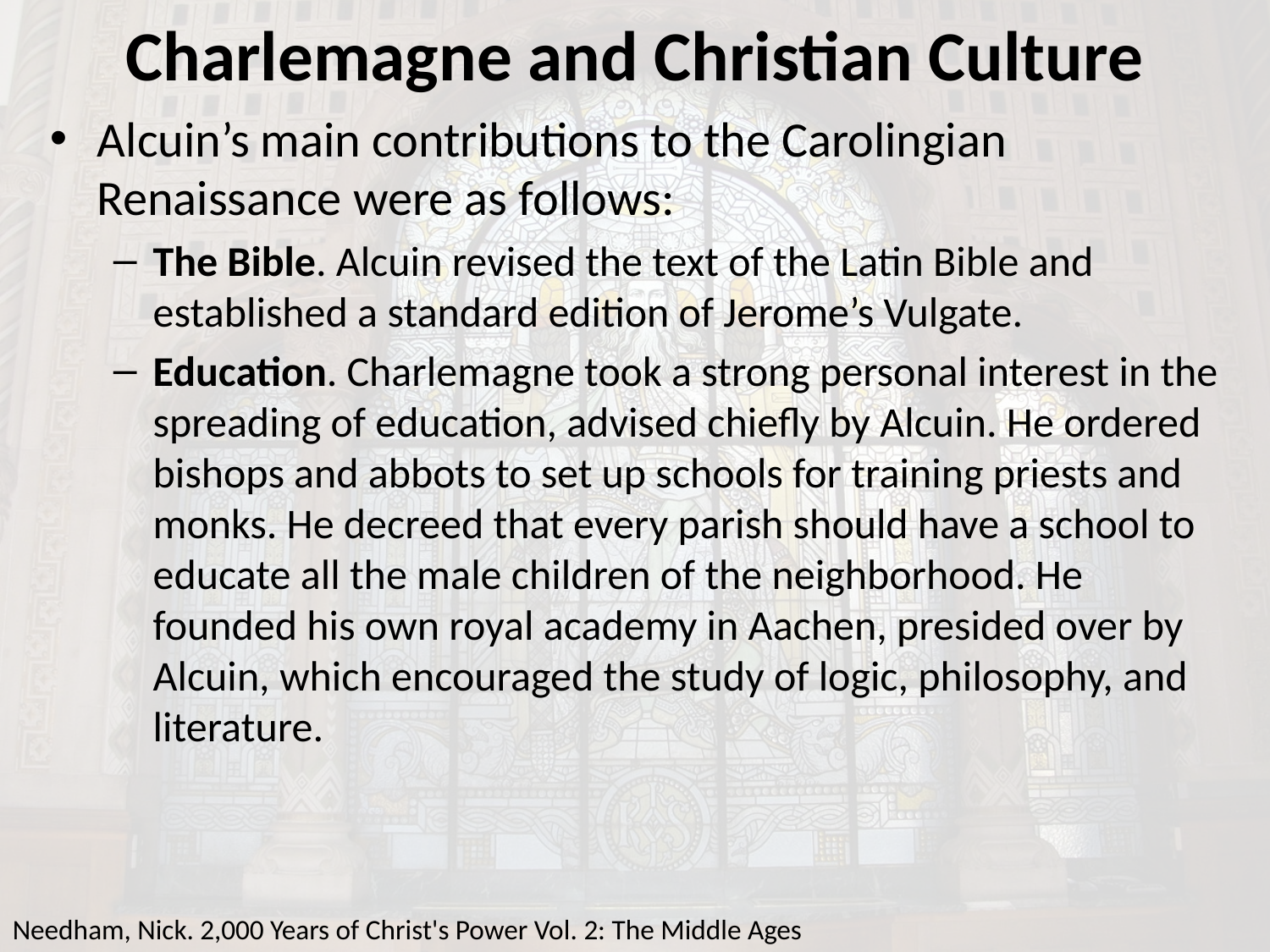

# Charlemagne and Christian Culture
Alcuin’s main contributions to the Carolingian Renaissance were as follows:
The Bible. Alcuin revised the text of the Latin Bible and established a standard edition of Jerome’s Vulgate.
Education. Charlemagne took a strong personal interest in the spreading of education, advised chiefly by Alcuin. He ordered bishops and abbots to set up schools for training priests and monks. He decreed that every parish should have a school to educate all the male children of the neighborhood. He founded his own royal academy in Aachen, presided over by Alcuin, which encouraged the study of logic, philosophy, and literature.
Needham, Nick. 2,000 Years of Christ's Power Vol. 2: The Middle Ages